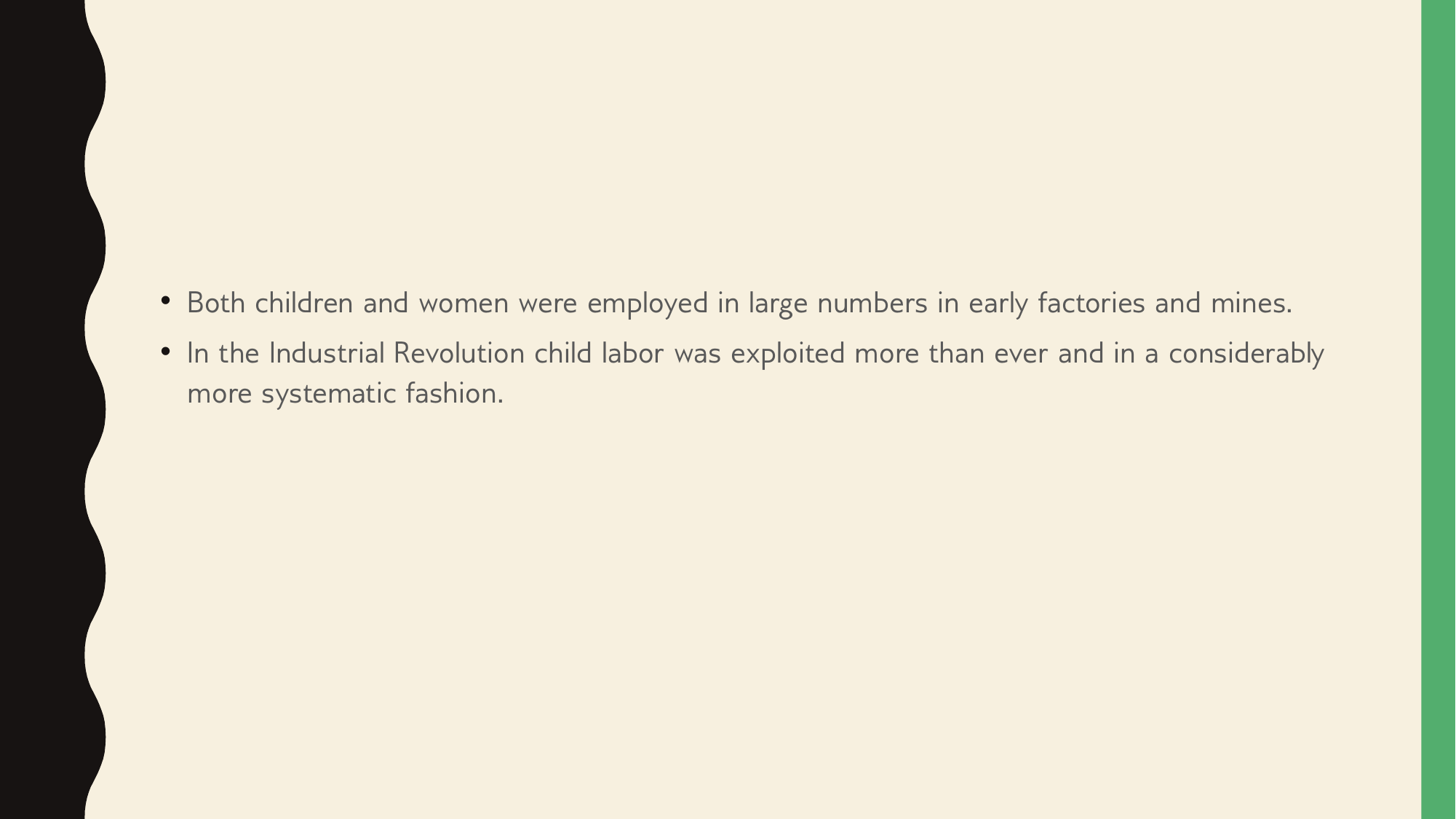

#
Both children and women were employed in large numbers in early factories and mines.
In the Industrial Revolution child labor was exploited more than ever and in a considerably more systematic fashion.